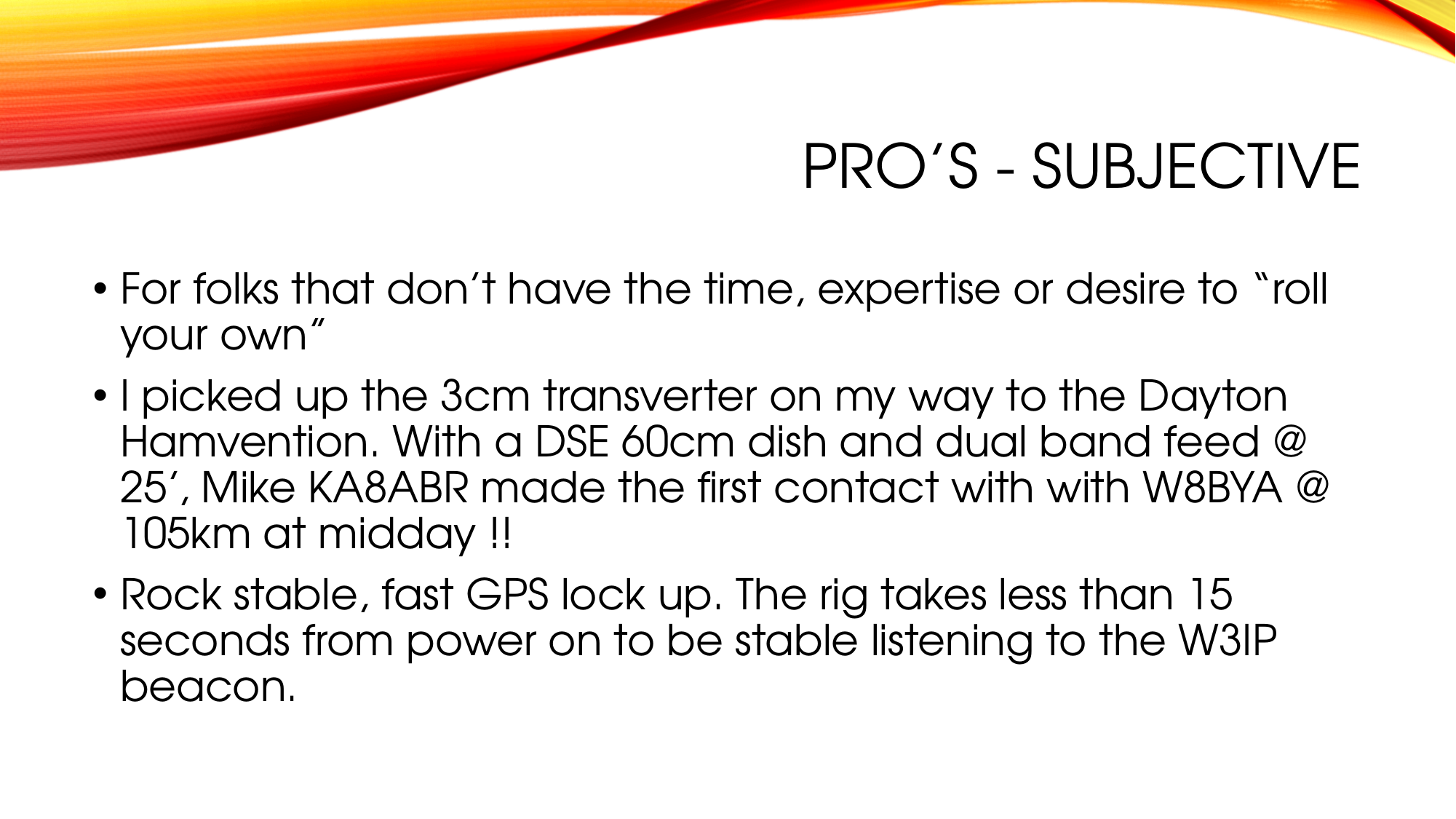

# Pro’s - Subjective
For folks that don’t have the time, expertise or desire to “roll your own”
I picked up the 3cm transverter on my way to the Dayton Hamvention. With a DSE 60cm dish and dual band feed @ 25’, Mike KA8ABR made the first contact with with W8BYA @ 105km at midday !!
Rock stable, fast GPS lock up. The rig takes less than 15 seconds from power on to be stable listening to the W3IP beacon.